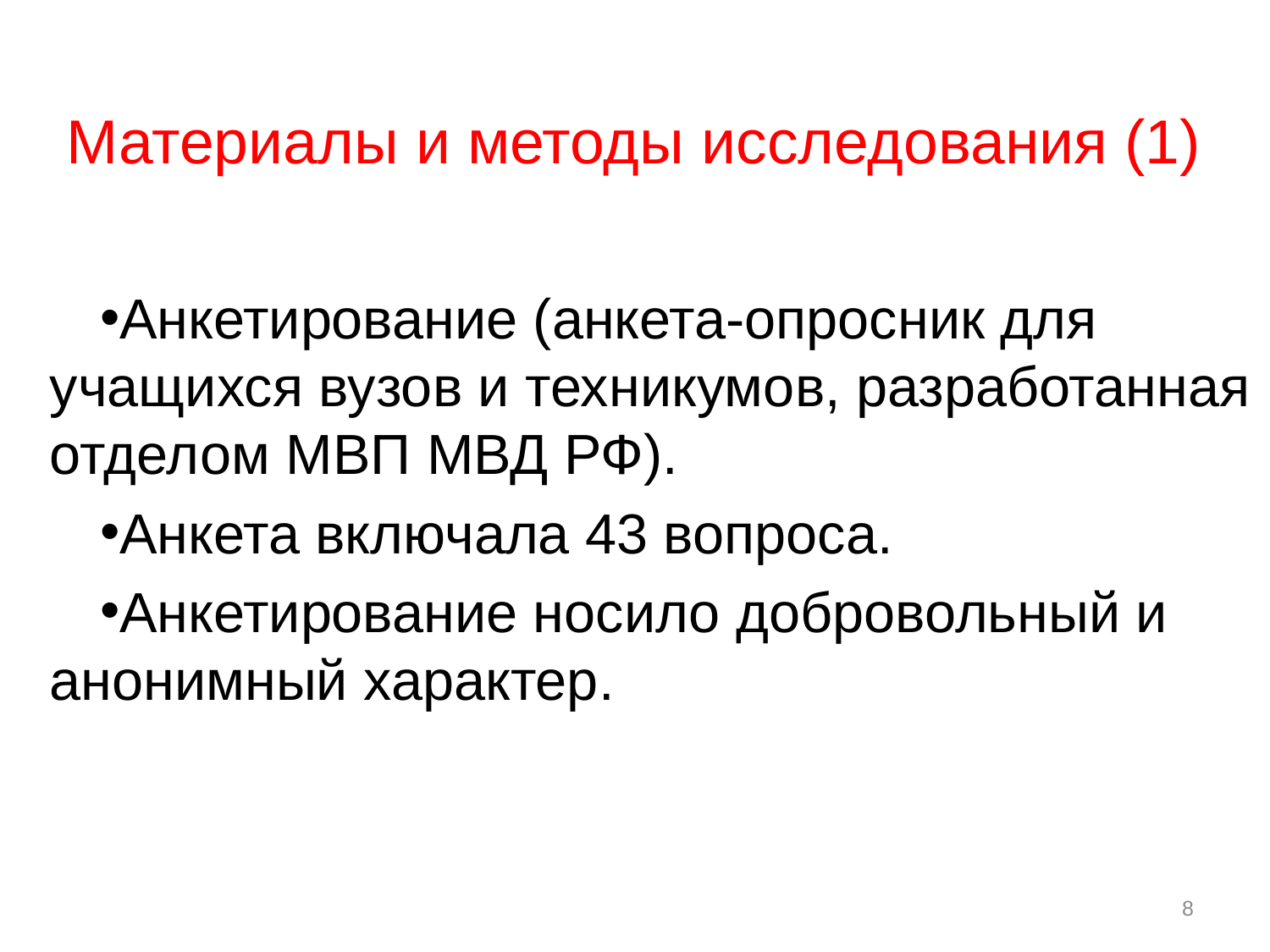

# Материалы и методы исследования (1)
Анкетирование (анкета-опросник для учащихся вузов и техникумов, разработанная отделом МВП МВД РФ).
Анкета включала 43 вопроса.
Анкетирование носило добровольный и анонимный характер.
8